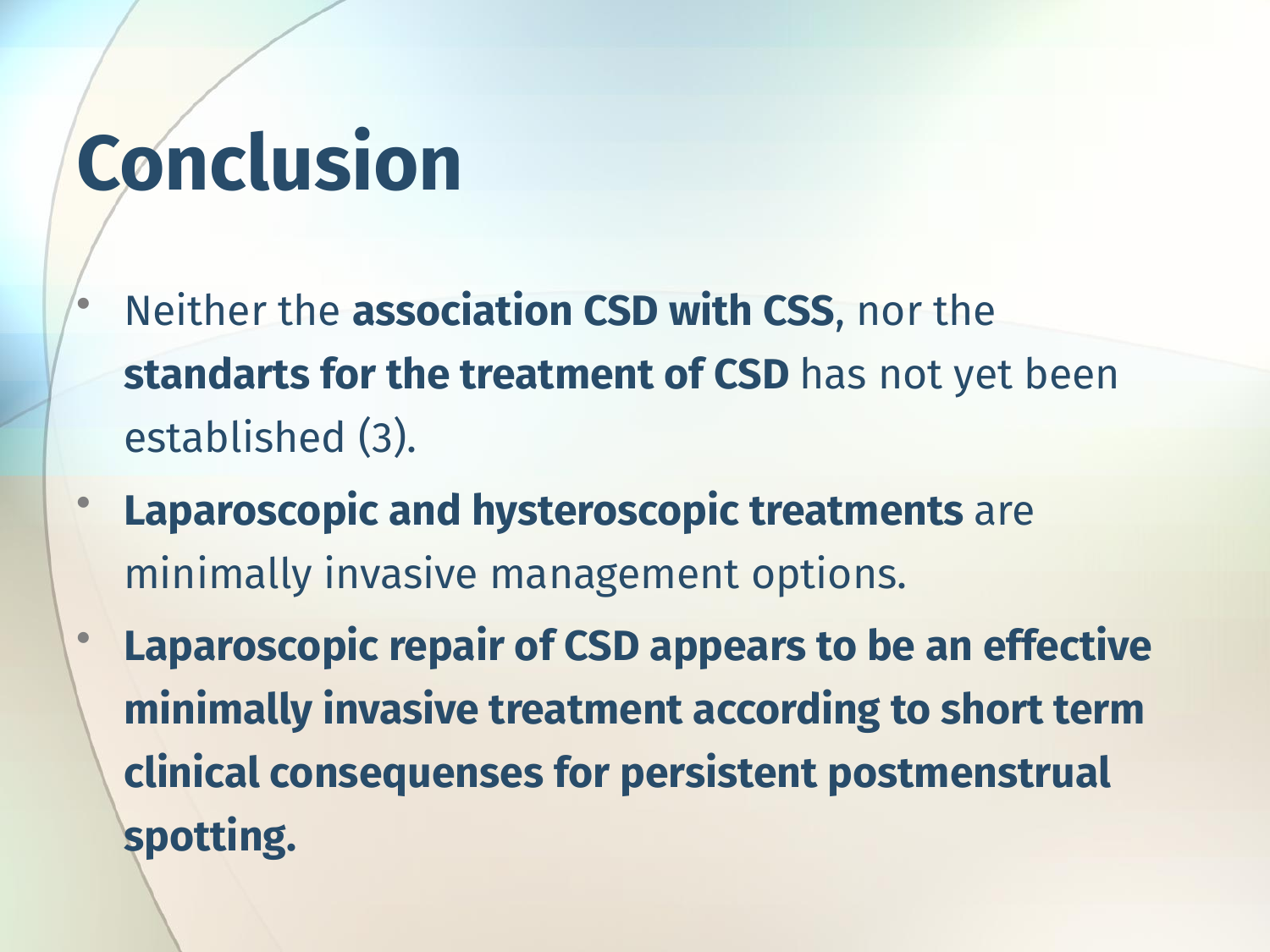

# Conclusion
Neither the association CSD with CSS, nor the standarts for the treatment of CSD has not yet been established (3).
Laparoscopic and hysteroscopic treatments are minimally invasive management options.
Laparoscopic repair of CSD appears to be an effective minimally invasive treatment according to short term clinical consequenses for persistent postmenstrual spotting.